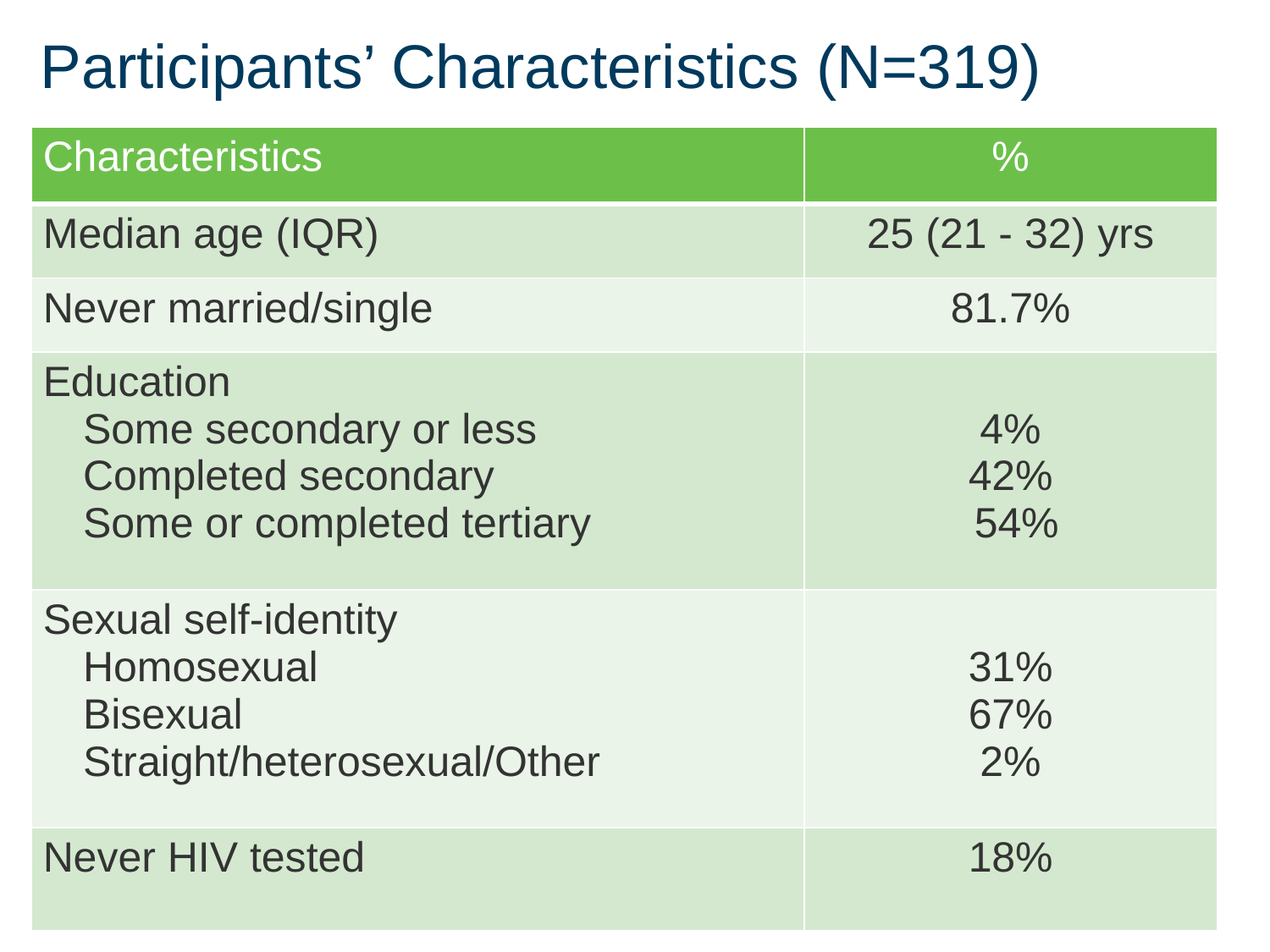

# Participants’ Characteristics (N=319)
| Characteristics | % |
| --- | --- |
| Median age (IQR) | 25 (21 - 32) yrs |
| Never married/single | 81.7% |
| Education Some secondary or less Completed secondary Some or completed tertiary | 4% 42% 54% |
| Sexual self-identity Homosexual Bisexual Straight/heterosexual/Other | 31% 67% 2% |
| Never HIV tested | 18% |